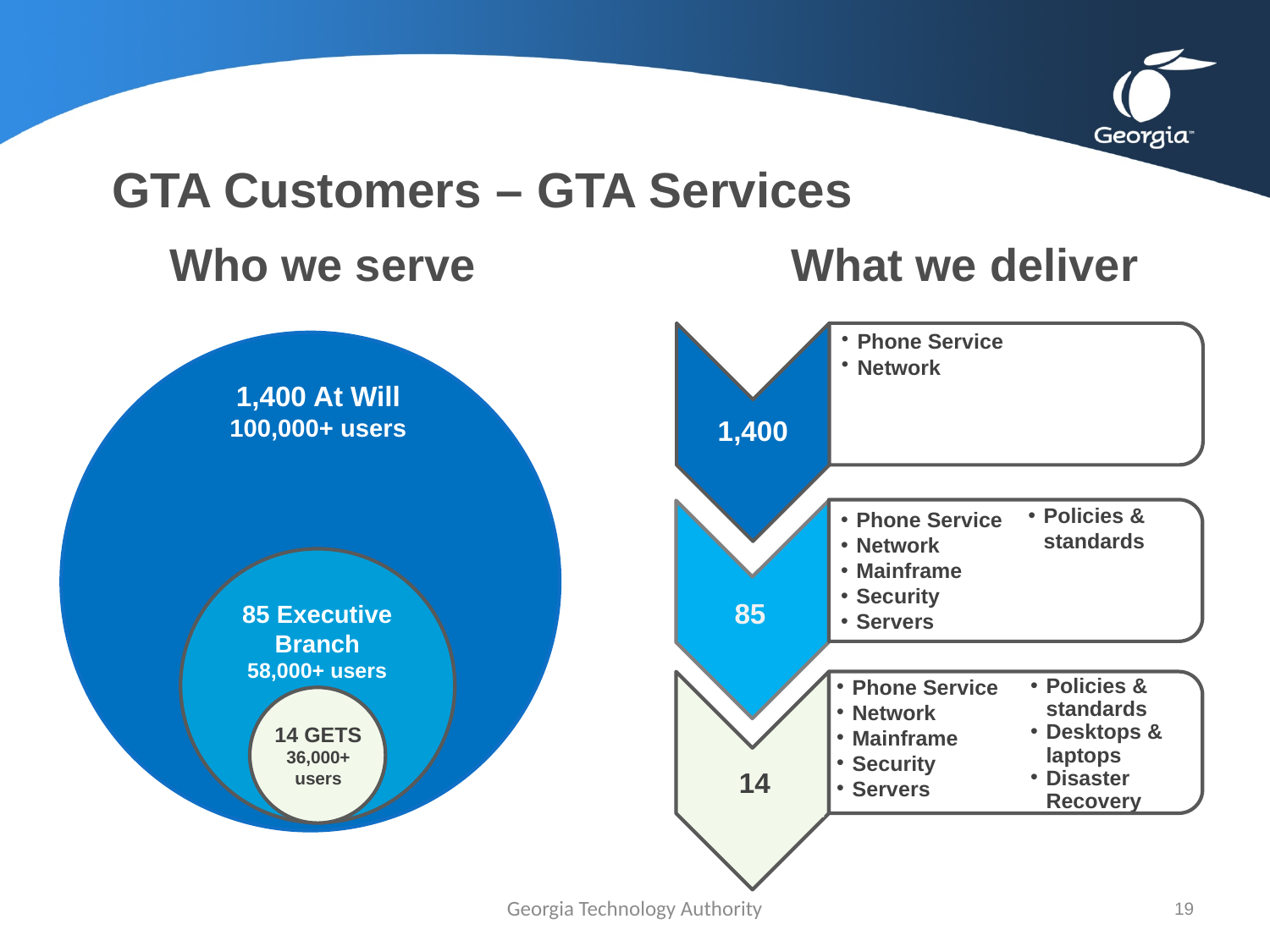

# GTA Customers – GTA Services
Who we serve
What we deliver
1,400
Phone Service
Network

1,400 At Will
100,000+ users
Policies & standards

85
Phone Service
Network
Mainframe
Security
Servers

85 Executive Branch
58,000+ users
Phone Service
Network
Mainframe
Security
Servers
Policies & standards
Desktops & laptops
Disaster Recovery

14

14 GETS
36,000+ users
Georgia Technology Authority
19